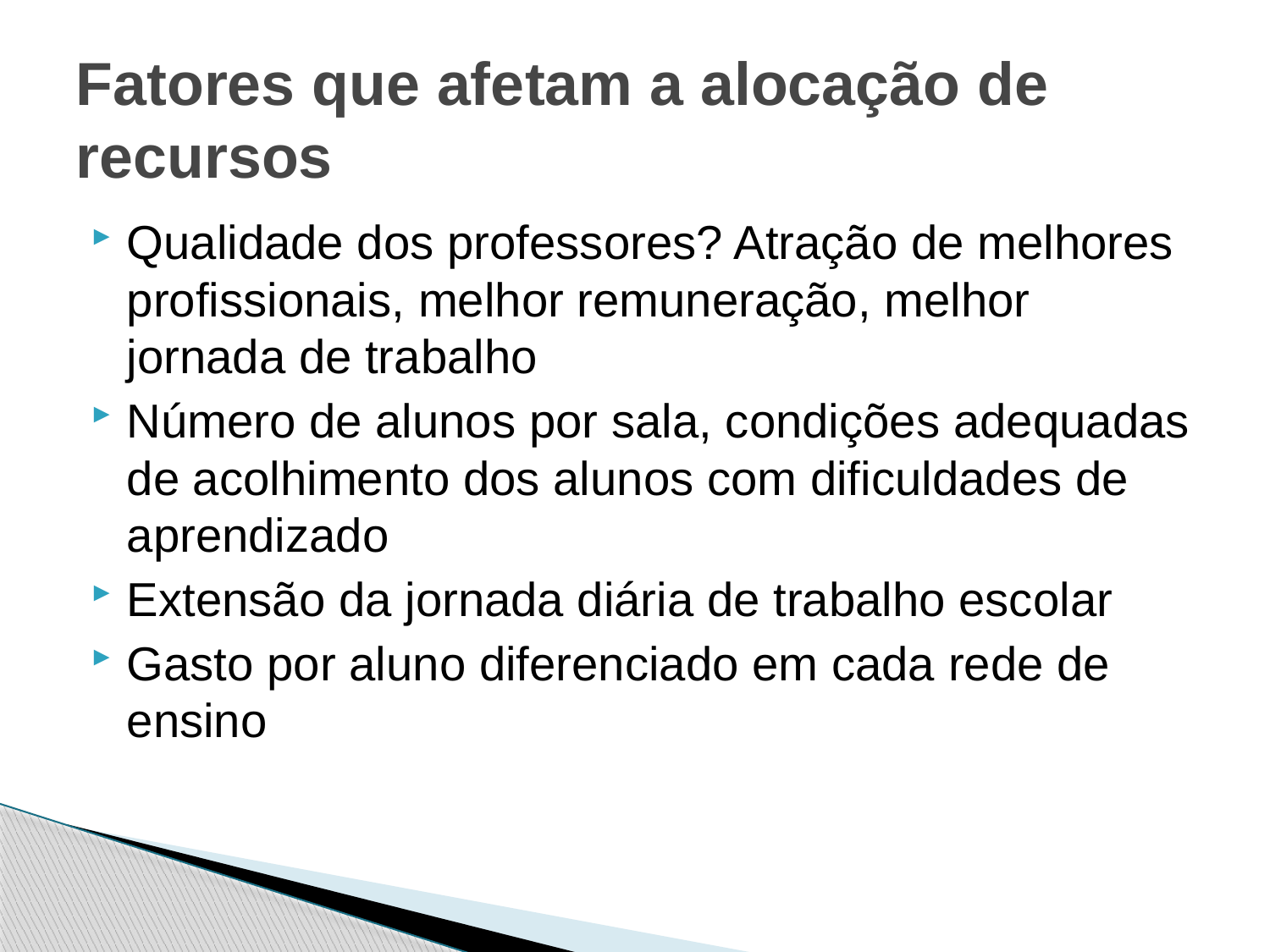

# Fatores que afetam a alocação de recursos
Qualidade dos professores? Atração de melhores profissionais, melhor remuneração, melhor jornada de trabalho
Número de alunos por sala, condições adequadas de acolhimento dos alunos com dificuldades de aprendizado
Extensão da jornada diária de trabalho escolar
Gasto por aluno diferenciado em cada rede de ensino